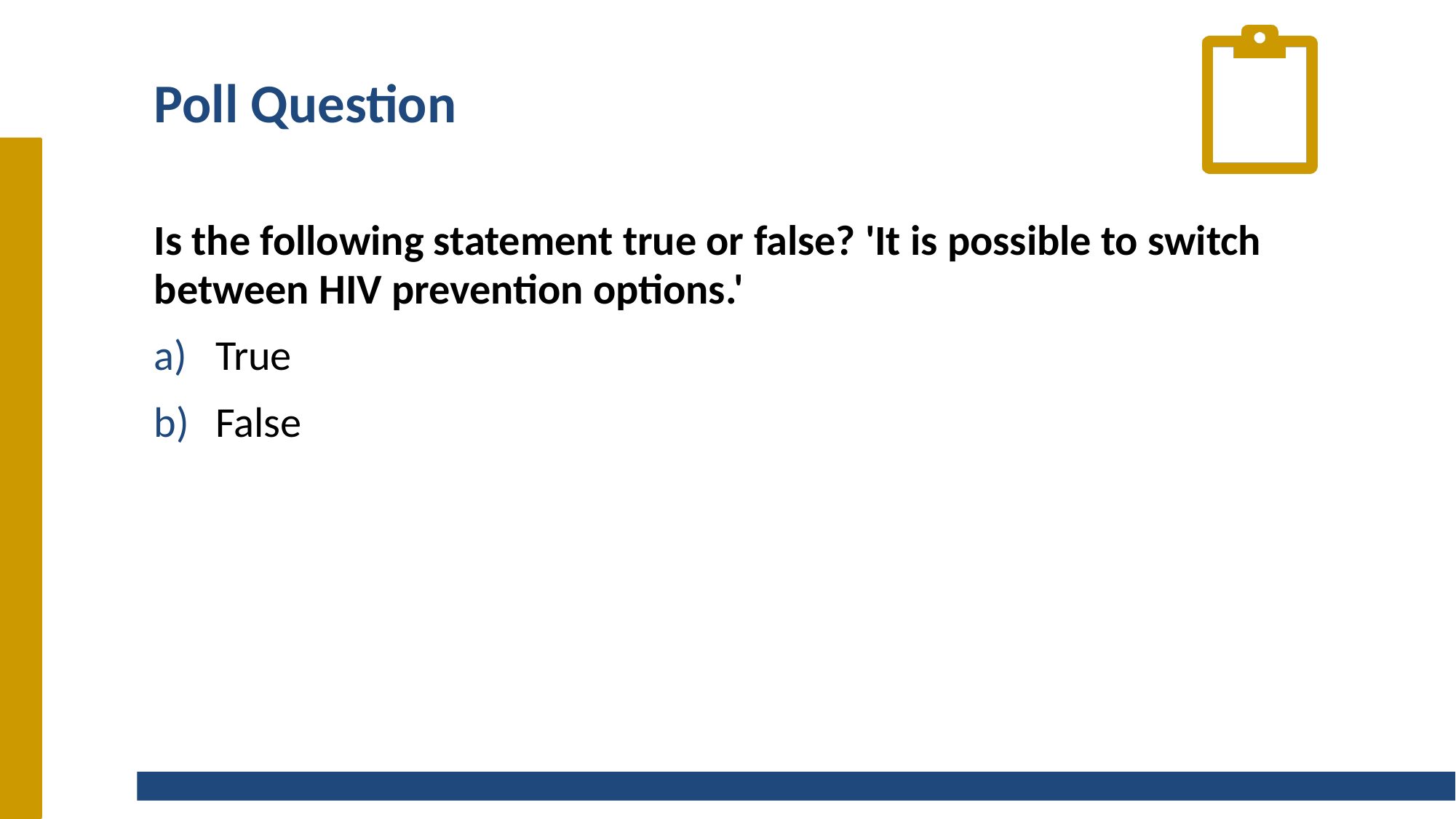

# Poll Question
Is the following statement true or false? 'It is possible to switch between HIV prevention options.'
True
False